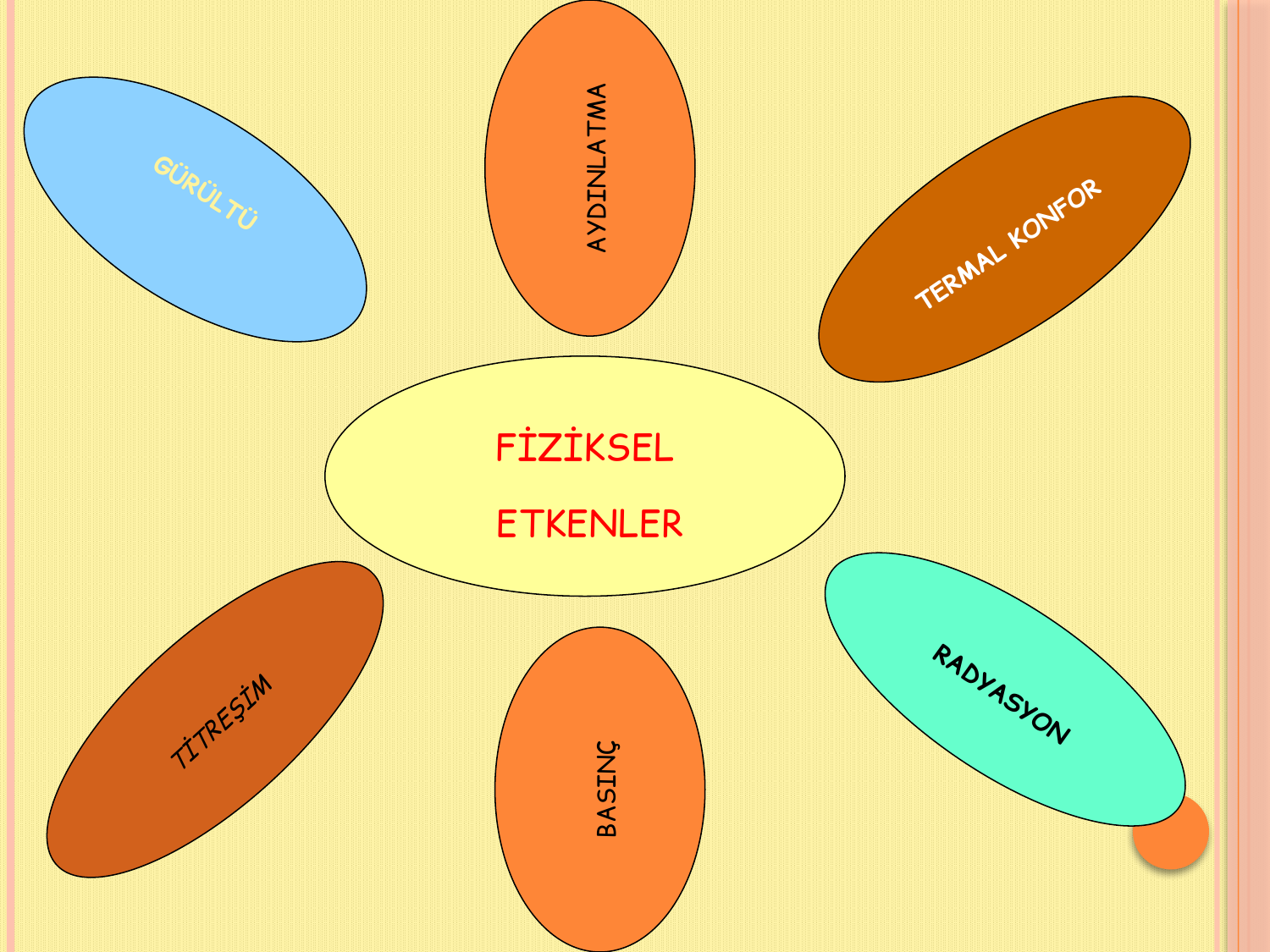

AYDINLATMA
GÜRÜLTÜ

TERMAL KONFOR
FİZİKSEL
 ETKENLER
RADYASYON
TİTREŞİM
BASINÇ